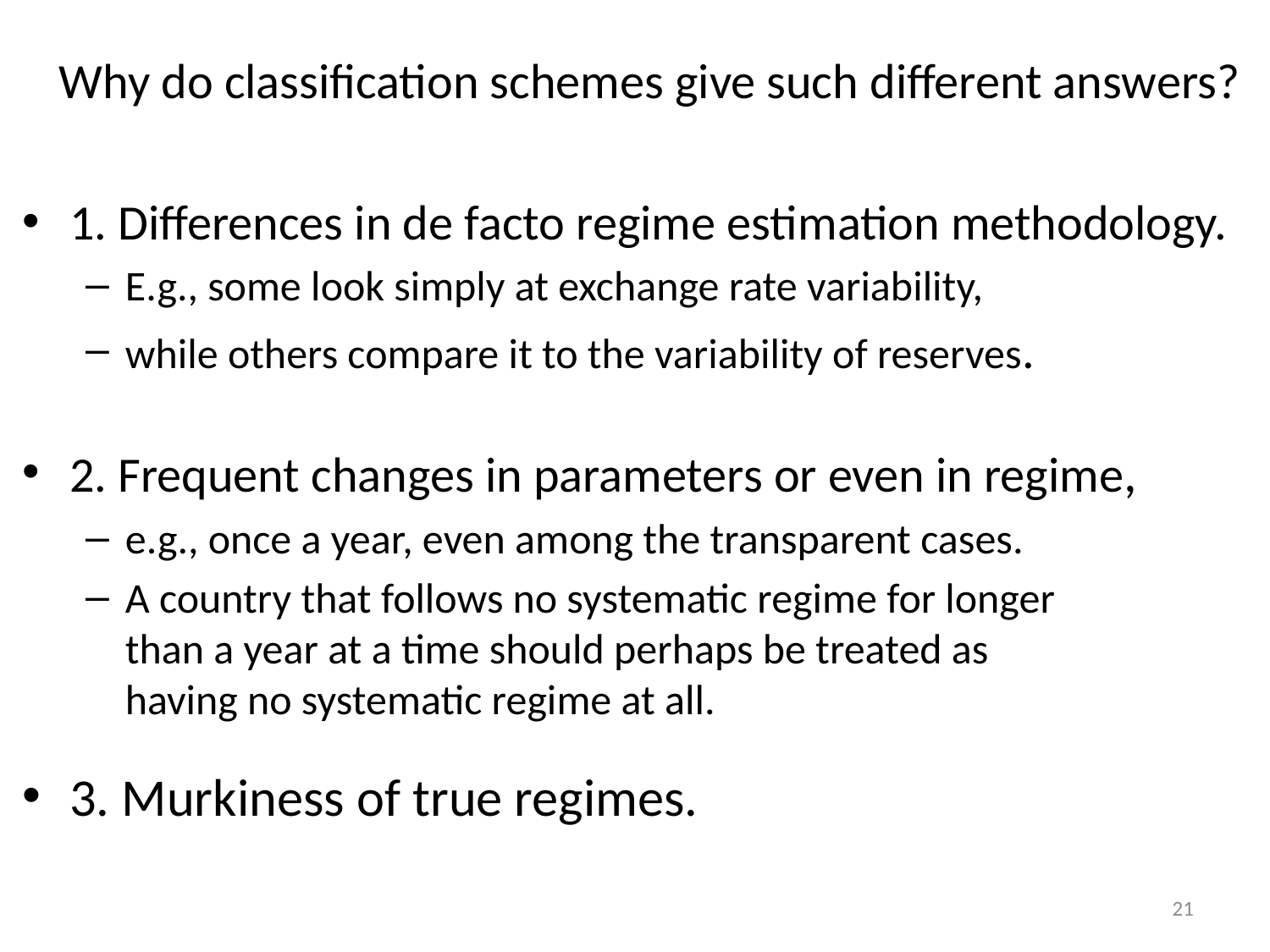

# Why do classification schemes give such different answers?
1. Differences in de facto regime estimation methodology.
E.g., some look simply at exchange rate variability,
while others compare it to the variability of reserves.

2. Frequent changes in parameters or even in regime,
e.g., once a year, even among the transparent cases.
A country that follows no systematic regime for longer
than a year at a time should perhaps be treated as
having no systematic regime at all.
3. Murkiness of true regimes.
21